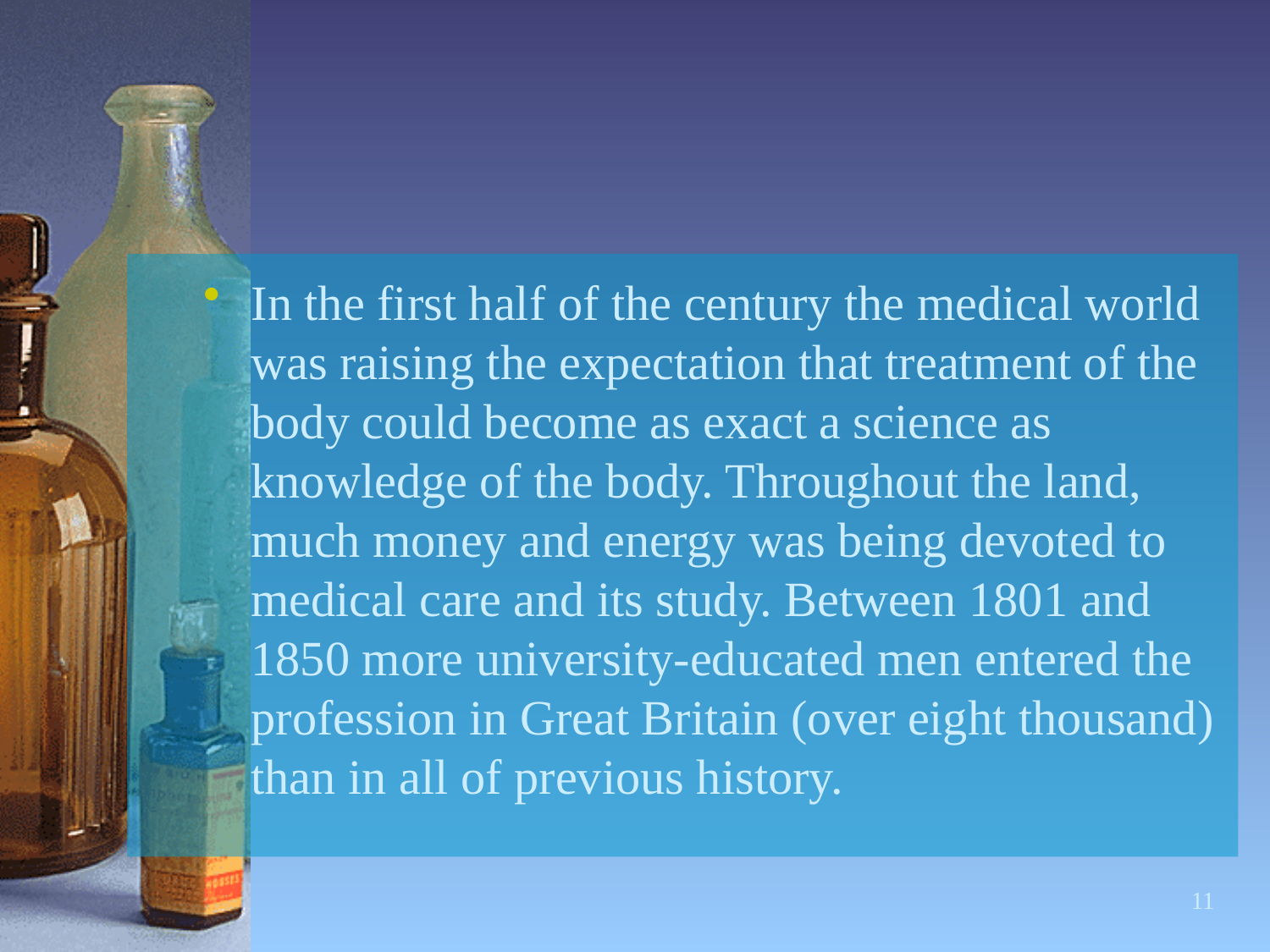

In the first half of the century the medical world was raising the expectation that treatment of the body could become as exact a science as knowledge of the body. Throughout the land, much money and energy was being devoted to medical care and its study. Between 1801 and 1850 more university-educated men entered the profession in Great Britain (over eight thousand) than in all of previous history.
11